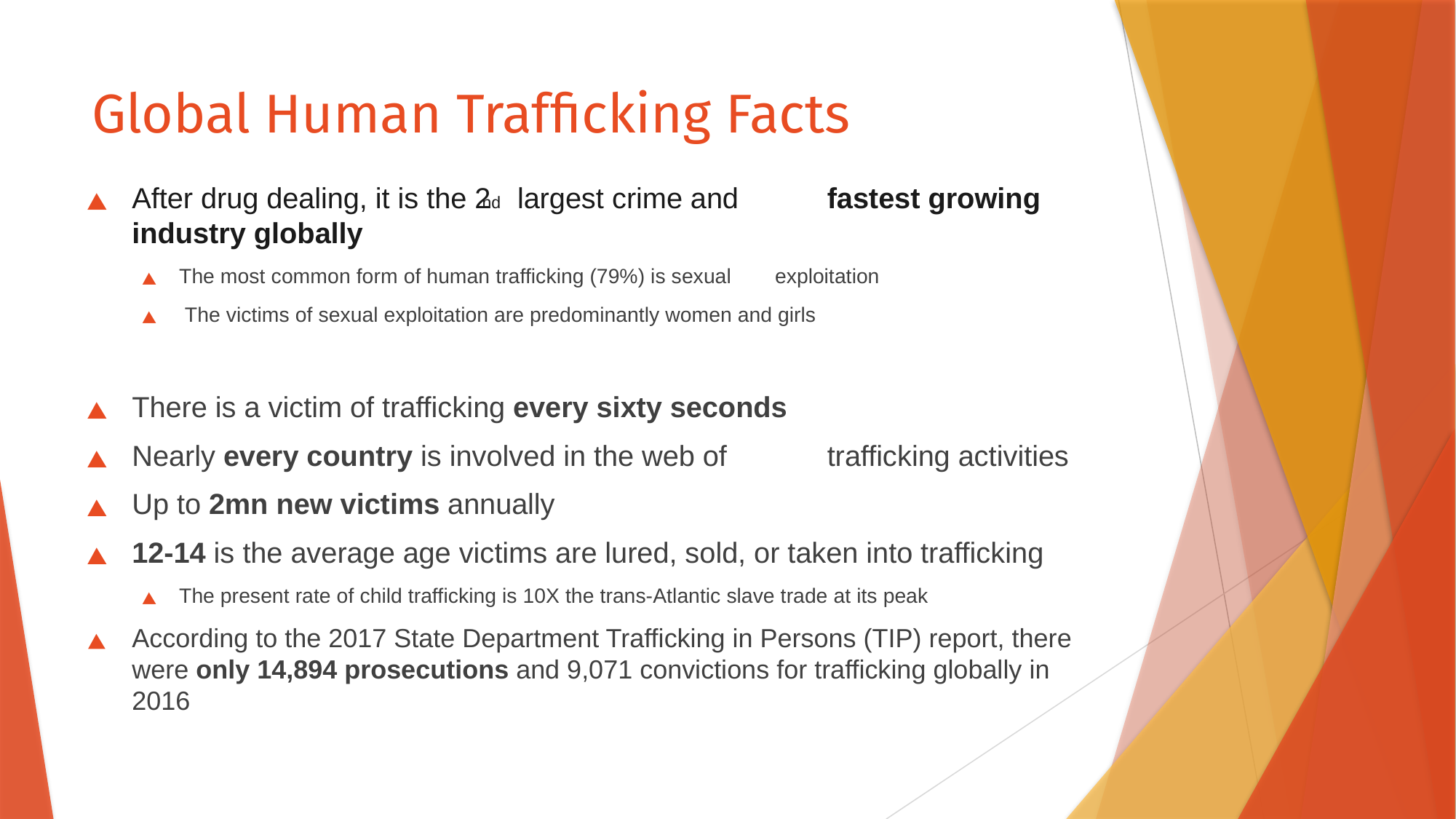

After drug dealing, it is the 2nd largest crime and 							fastest growing industry globally
The most common form of human trafficking (79%) is sexual 						exploitation
 The victims of sexual exploitation are predominantly women and girls

There is a victim of trafficking every sixty seconds
Nearly every country is involved in the web of 							trafficking activities
Up to 2mn new victims annually
12-14 is the average age victims are lured, sold, or taken into trafficking
The present rate of child trafficking is 10X the trans-Atlantic slave trade at its peak
According to the 2017 State Department Trafficking in Persons (TIP) report, there were only 14,894 prosecutions and 9,071 convictions for trafficking globally in 2016

# Global Human Trafficking Facts